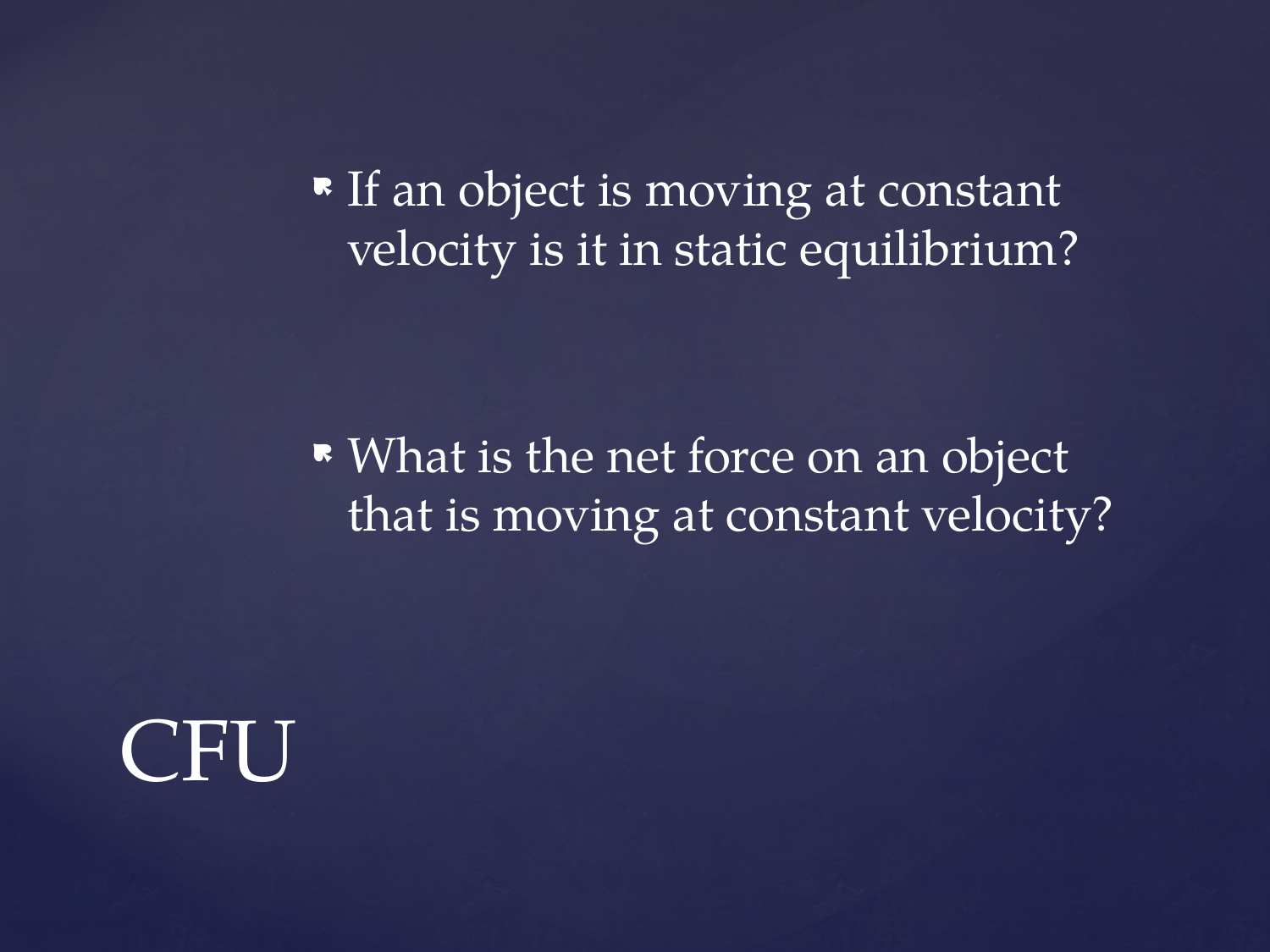

If an object is moving at constant velocity is it in static equilibrium?

What is the net force on an object that is moving at constant velocity?
# CFU